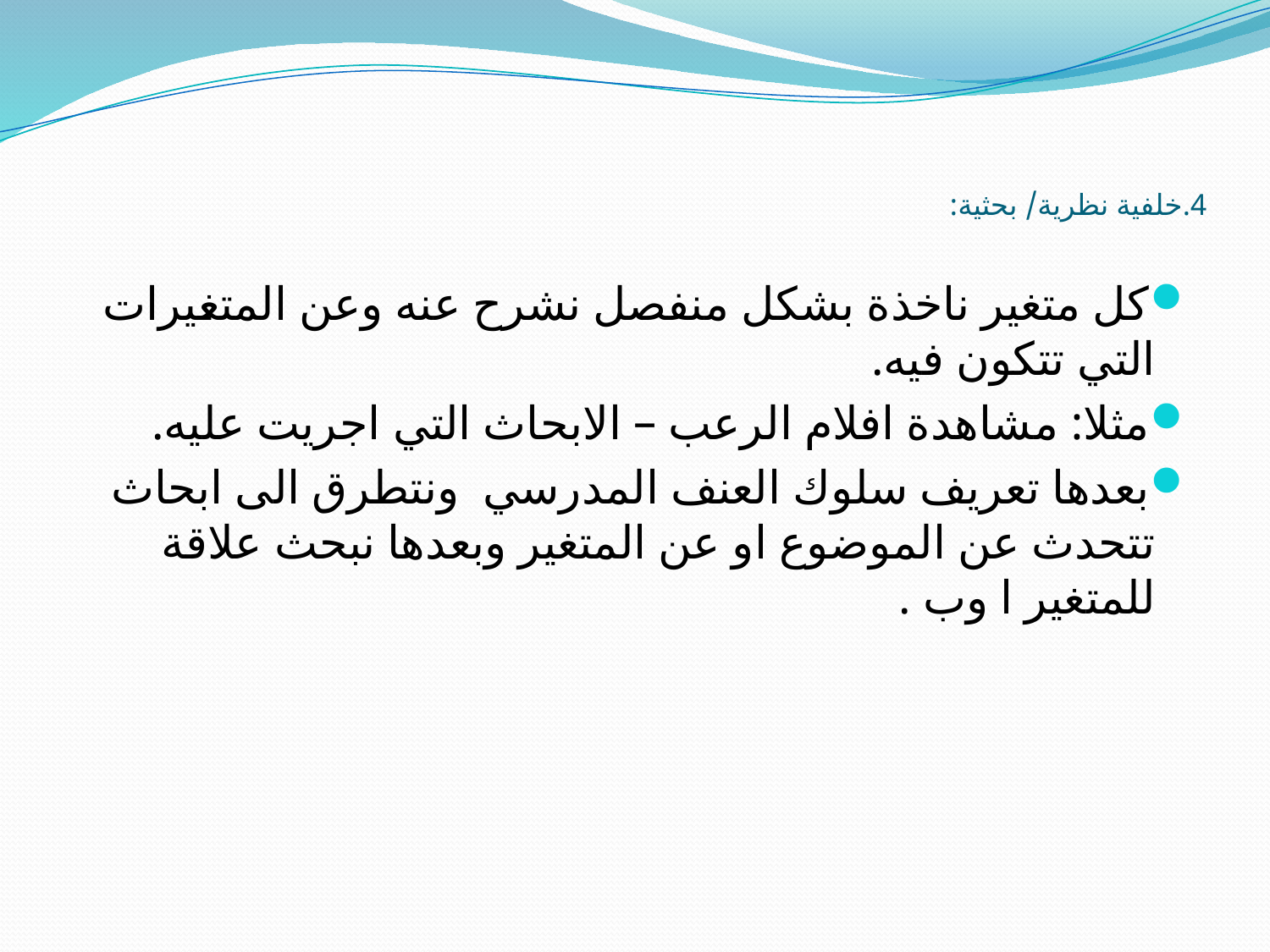

# 4.خلفية نظرية/ بحثية:
كل متغير ناخذة بشكل منفصل نشرح عنه وعن المتغيرات التي تتكون فيه.
مثلا: مشاهدة افلام الرعب – الابحاث التي اجريت عليه.
بعدها تعريف سلوك العنف المدرسي  ونتطرق الى ابحاث تتحدث عن الموضوع او عن المتغير وبعدها نبحث علاقة للمتغير ا وب .